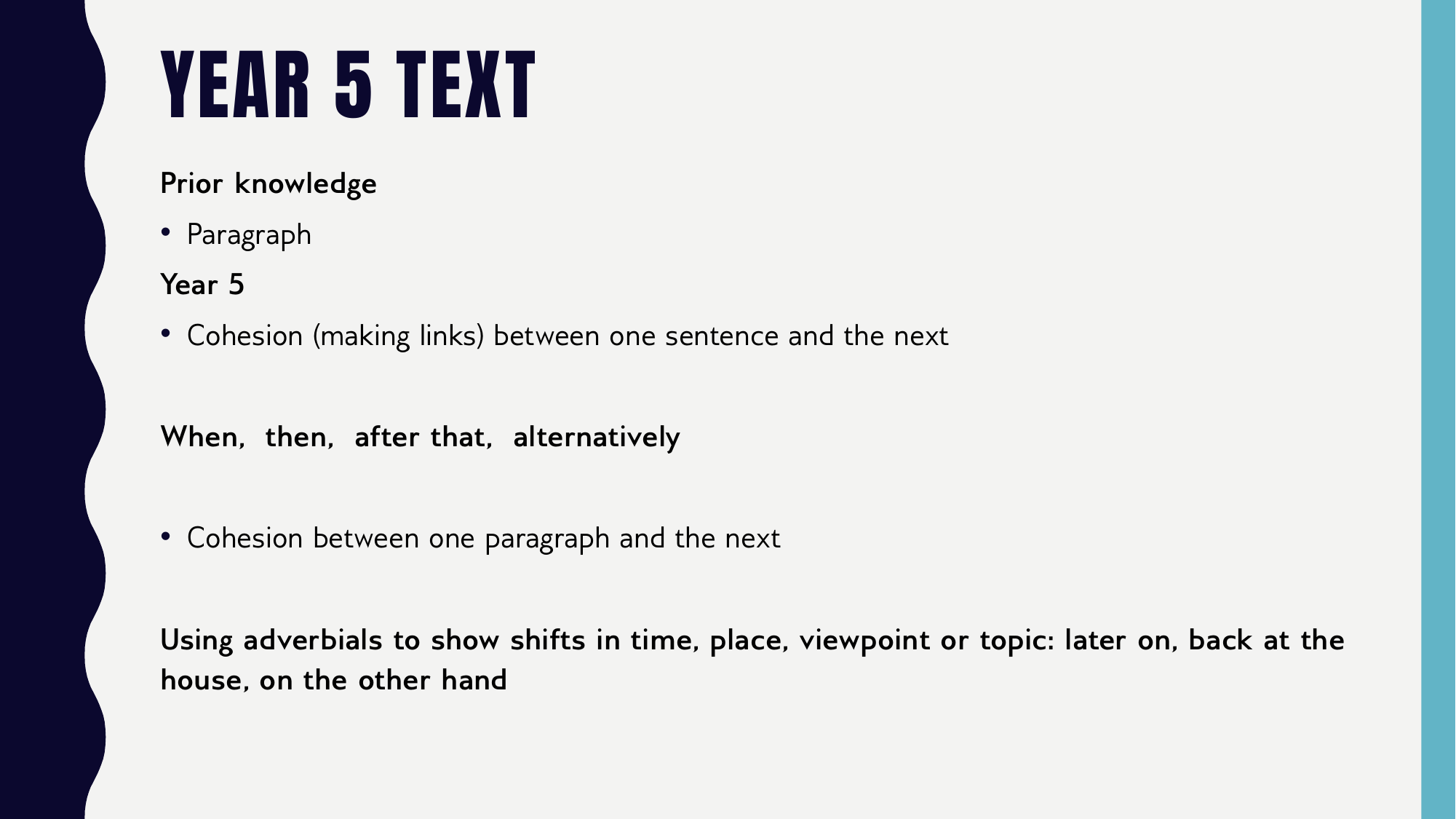

# Year 5 text
Prior knowledge
Paragraph
Year 5
Cohesion (making links) between one sentence and the next

When,  then,  after that,  alternatively

Cohesion between one paragraph and the next

Using adverbials to show shifts in time, place, viewpoint or topic: later on, back at the house, on the other hand